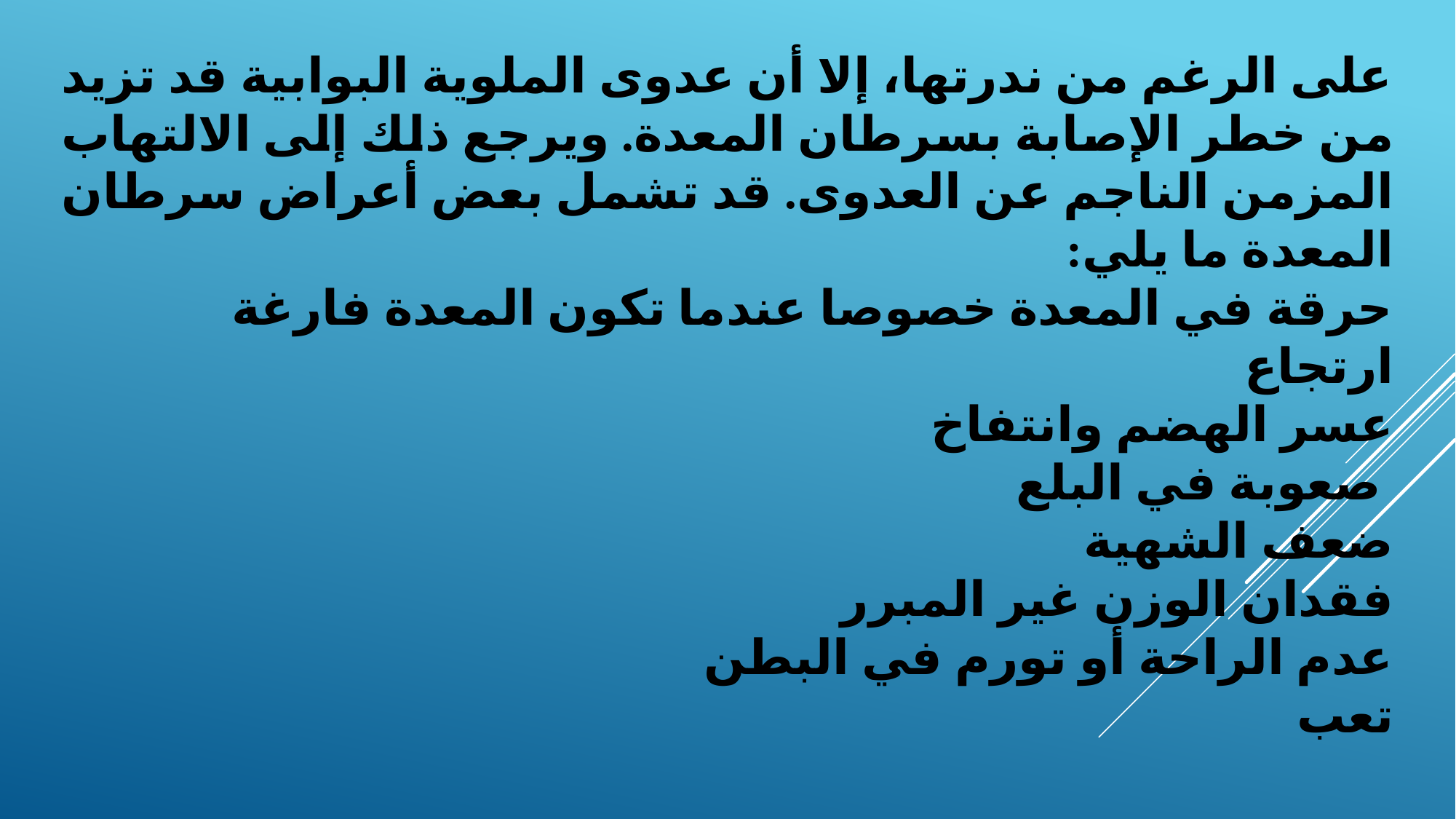

على الرغم من ندرتها، إلا أن عدوى الملوية البوابية قد تزيد من خطر الإصابة بسرطان المعدة. ويرجع ذلك إلى الالتهاب المزمن الناجم عن العدوى. قد تشمل بعض أعراض سرطان المعدة ما يلي:
حرقة في المعدة خصوصا عندما تكون المعدة فارغة
ارتجاع
عسر الهضم وانتفاخ
 صعوبة في البلع
ضعف الشهية
فقدان الوزن غير المبرر
عدم الراحة أو تورم في البطن
تعب